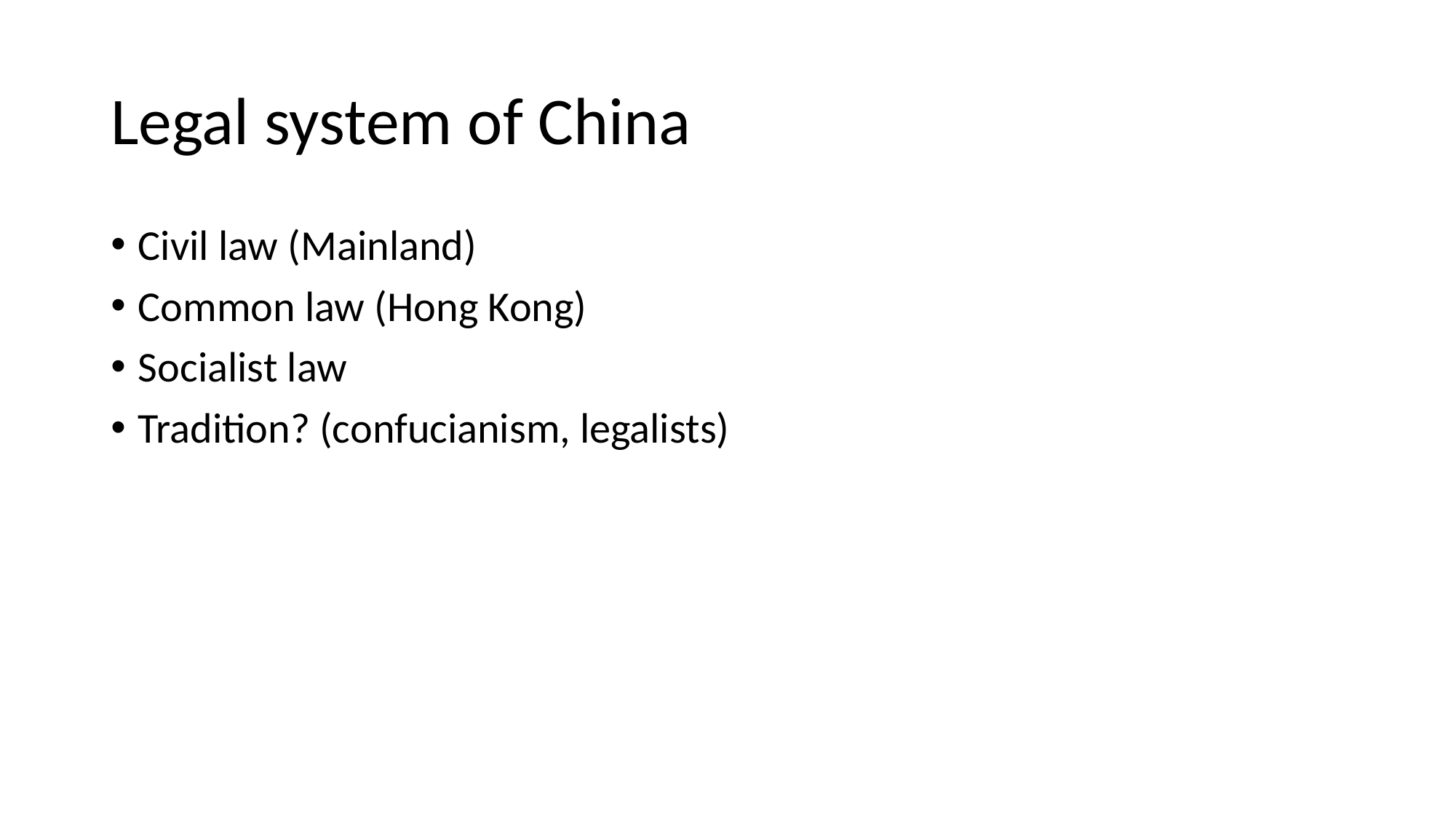

# Legal system of China
Civil law (Mainland)
Common law (Hong Kong)
Socialist law
Tradition? (confucianism, legalists)